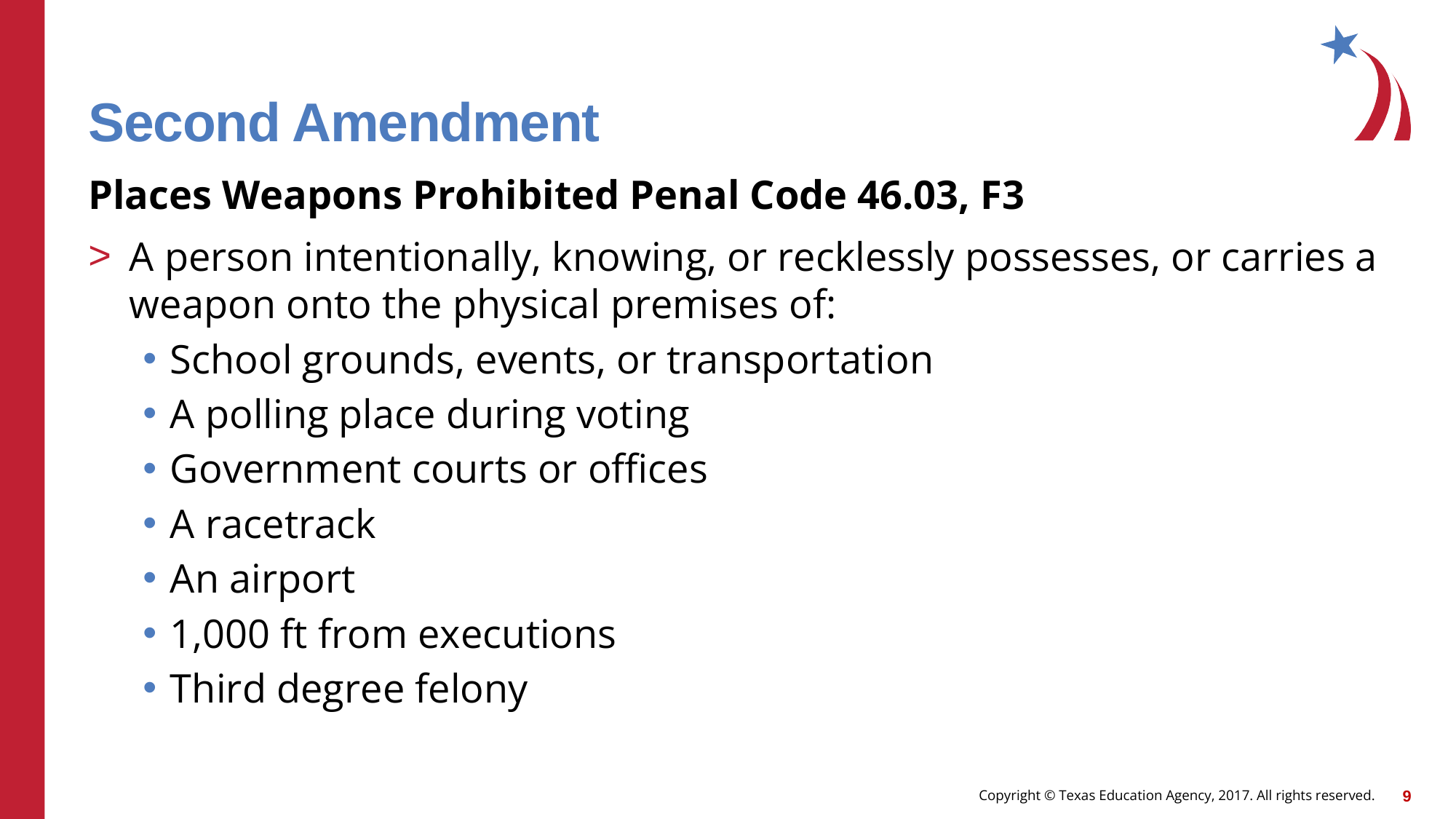

# Second Amendment
Places Weapons Prohibited Penal Code 46.03, F3
A person intentionally, knowing, or recklessly possesses, or carries a weapon onto the physical premises of:
School grounds, events, or transportation
A polling place during voting
Government courts or offices
A racetrack
An airport
1,000 ft from executions
Third degree felony